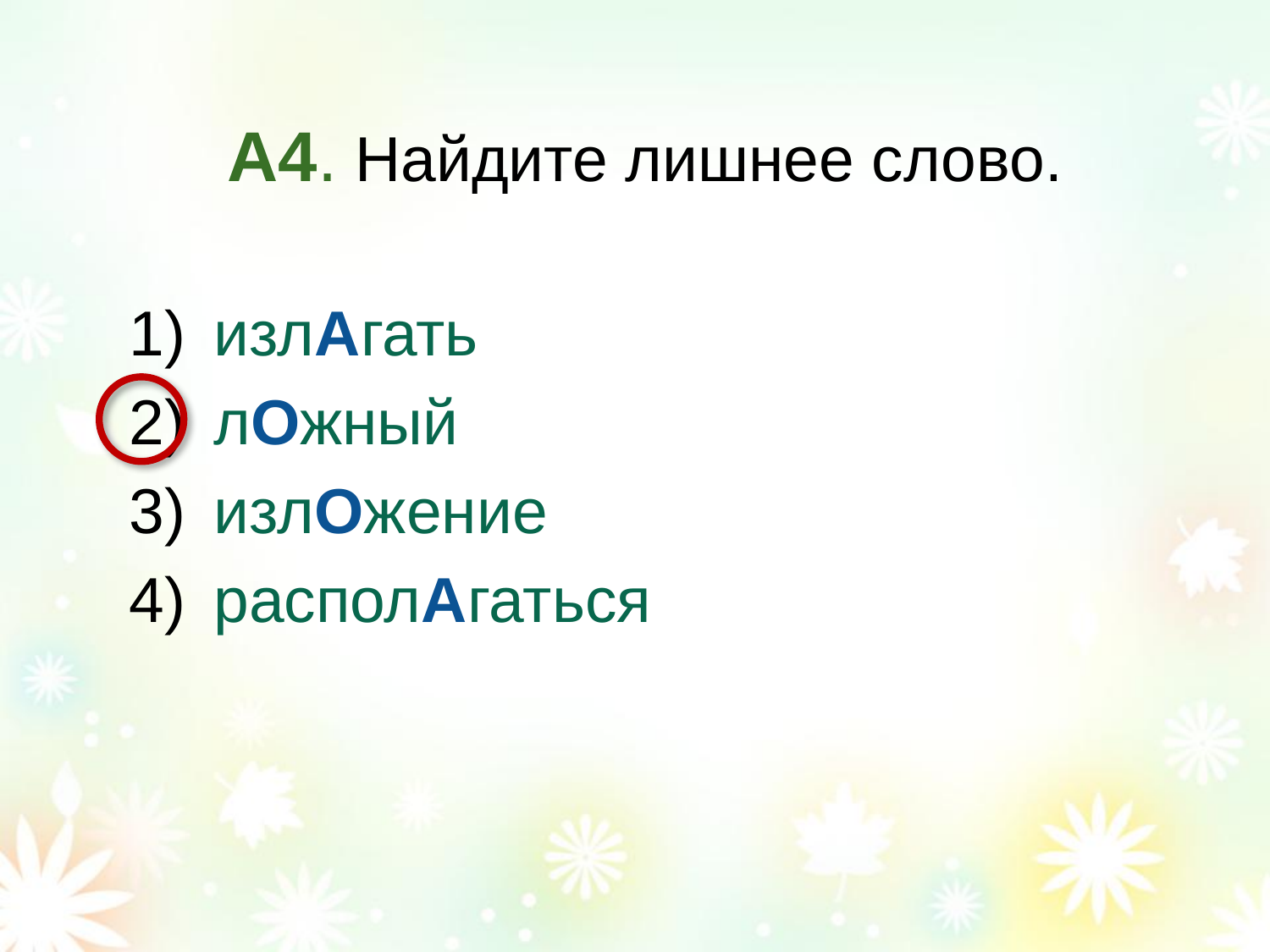

# А4. Найдите лишнее слово.
излАгать
лОжный
излОжение
располАгаться